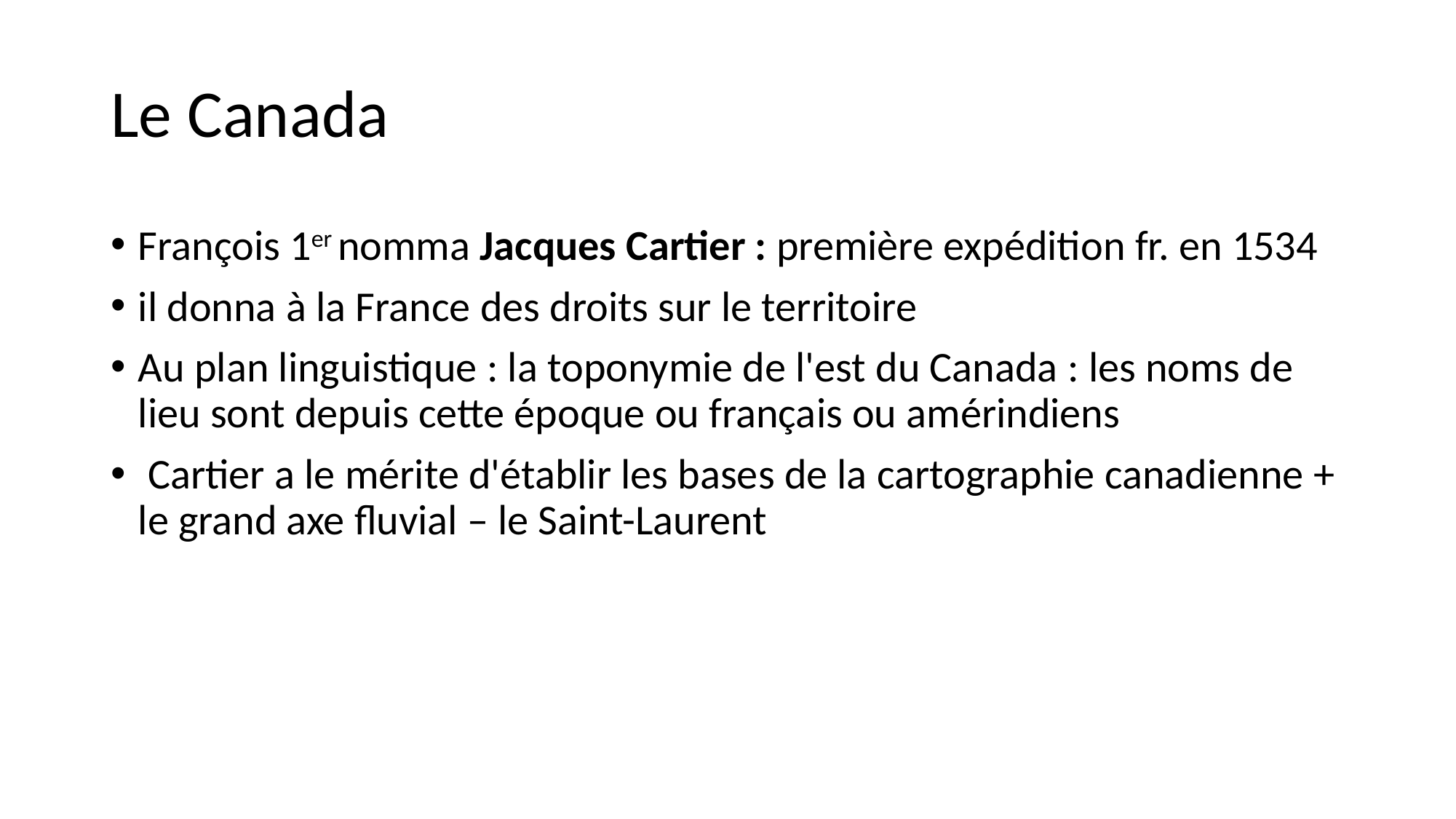

# Le Canada
François 1er nomma Jacques Cartier : première expédition fr. en 1534
il donna à la France des droits sur le territoire
Au plan linguistique : la toponymie de l'est du Canada : les noms de lieu sont depuis cette époque ou français ou amérindiens
 Cartier a le mérite d'établir les bases de la cartographie canadienne + le grand axe fluvial – le Saint-Laurent